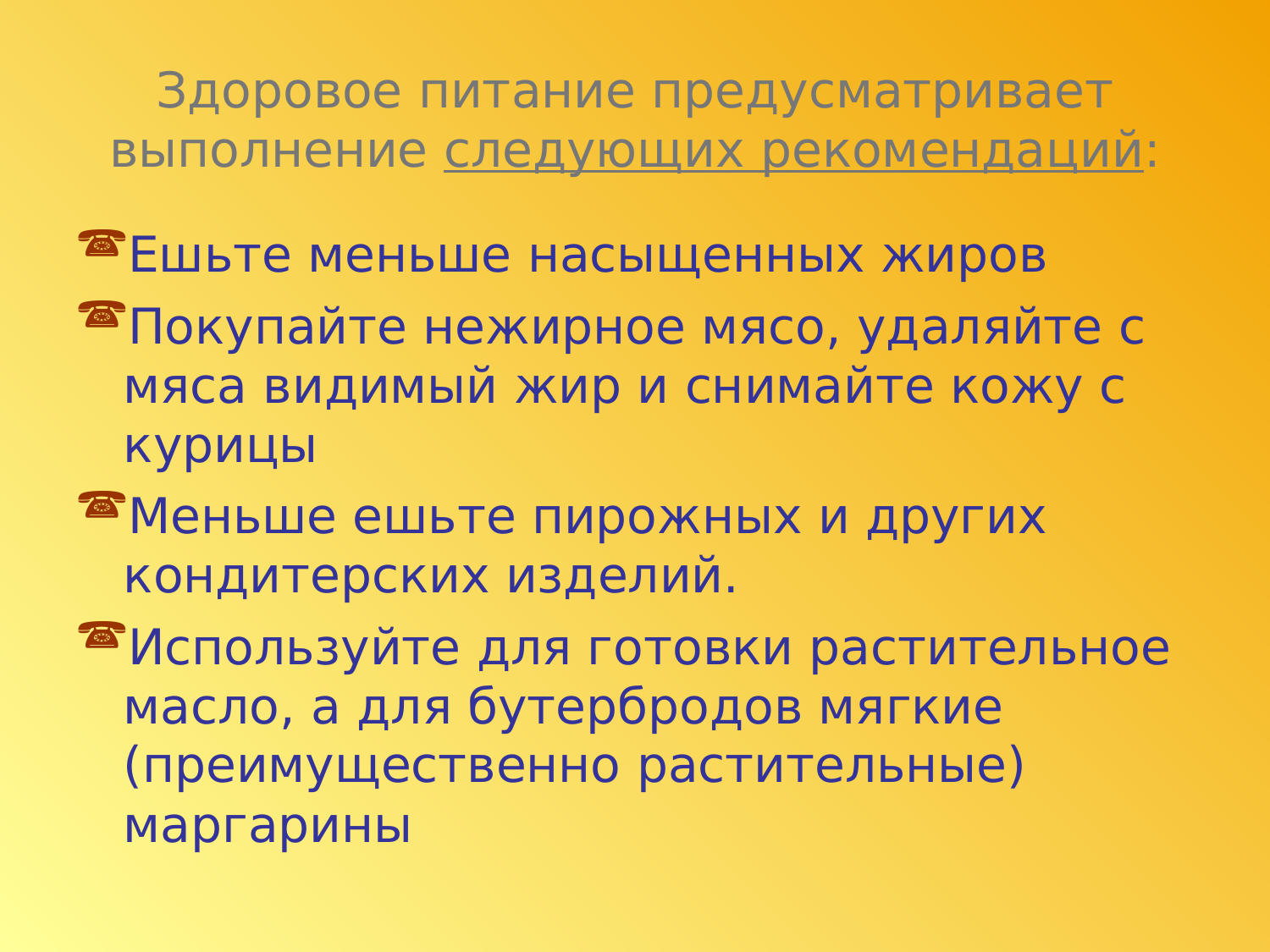

# Здоровое питание предусматривает выполнение следующих рекомендаций:
Ешьте меньше насыщенных жиров
Покупайте нежирное мясо, удаляйте с мяса видимый жир и снимайте кожу с курицы
Меньше ешьте пирожных и других кондитерских изделий.
Используйте для готовки растительное масло, а для бутербродов мягкие (преимущественно растительные) маргарины